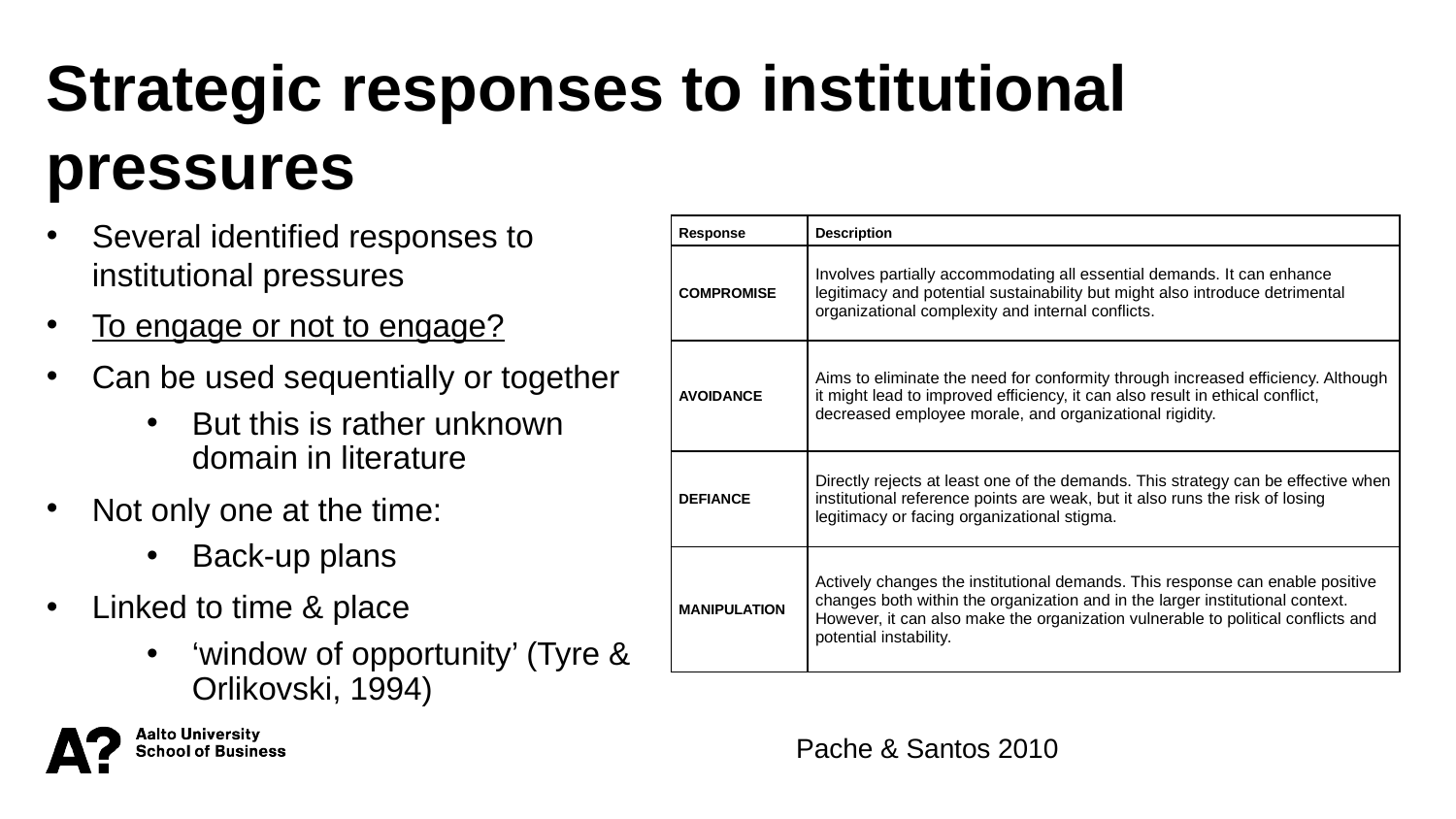

Strategic responses to institutional pressures
Several identified responses to institutional pressures
To engage or not to engage?
Can be used sequentially or together
But this is rather unknown domain in literature
Not only one at the time:
Back-up plans
Linked to time & place
‘window of opportunity’ (Tyre & Orlikovski, 1994)
| Response | Description |
| --- | --- |
| COMPROMISE | Involves partially accommodating all essential demands. It can enhance legitimacy and potential sustainability but might also introduce detrimental organizational complexity and internal conflicts. |
| AVOIDANCE | Aims to eliminate the need for conformity through increased efficiency. Although it might lead to improved efficiency, it can also result in ethical conflict, decreased employee morale, and organizational rigidity. |
| DEFIANCE | Directly rejects at least one of the demands. This strategy can be effective when institutional reference points are weak, but it also runs the risk of losing legitimacy or facing organizational stigma. |
| MANIPULATION | Actively changes the institutional demands. This response can enable positive changes both within the organization and in the larger institutional context. However, it can also make the organization vulnerable to political conflicts and potential instability. |
Pache & Santos 2010